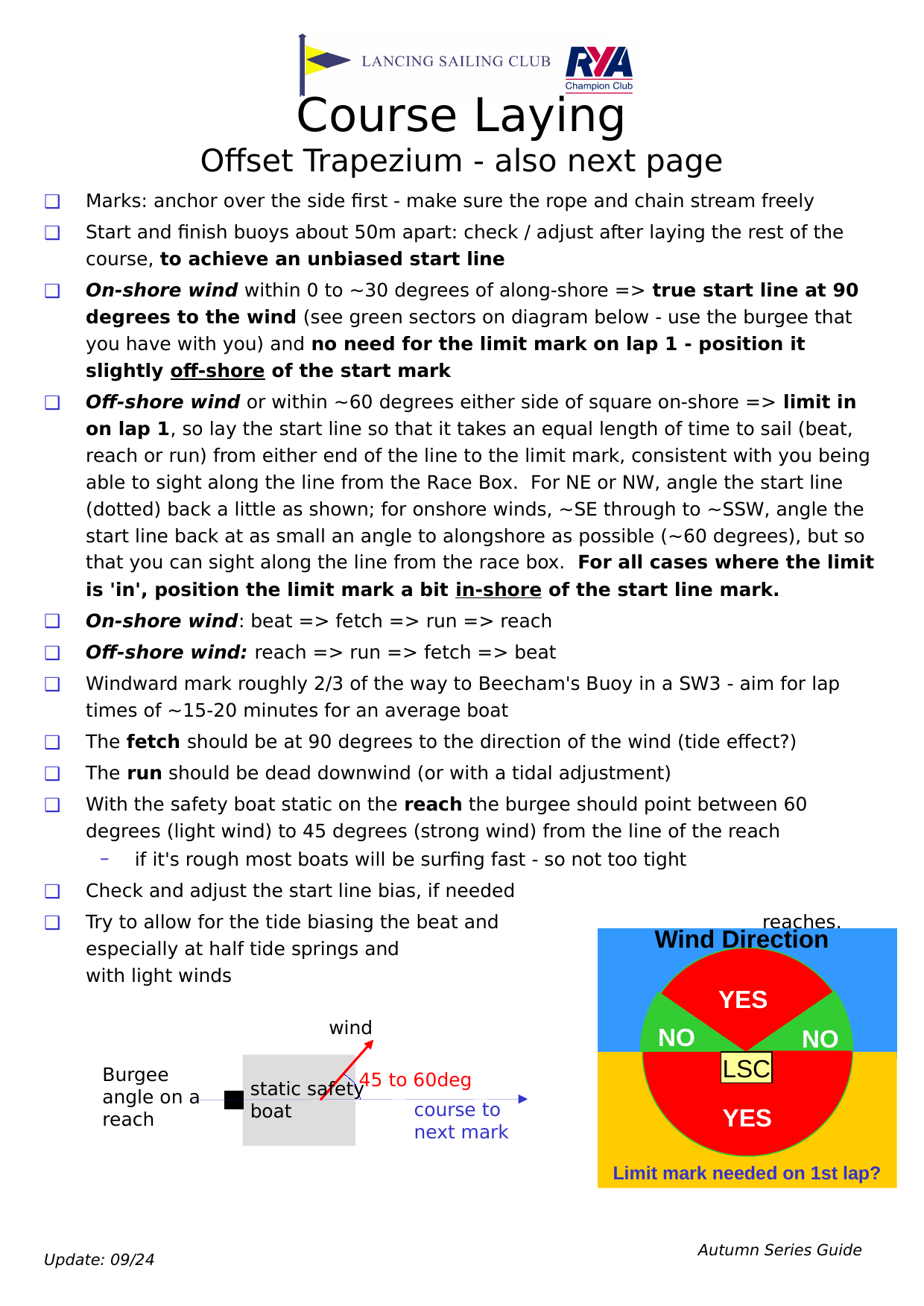

# Course Laying Offset Trapezium - also next page
Marks: anchor over the side first - make sure the rope and chain stream freely
Start and finish buoys about 50m apart: check / adjust after laying the rest of the course, to achieve an unbiased start line
On-shore wind within 0 to ~30 degrees of along-shore => true start line at 90 degrees to the wind (see green sectors on diagram below - use the burgee that you have with you) and no need for the limit mark on lap 1 - position it slightly off-shore of the start mark
Off-shore wind or within ~60 degrees either side of square on-shore => limit in on lap 1, so lay the start line so that it takes an equal length of time to sail (beat, reach or run) from either end of the line to the limit mark, consistent with you being able to sight along the line from the Race Box.  For NE or NW, angle the start line (dotted) back a little as shown; for onshore winds, ~SE through to ~SSW, angle the start line back at as small an angle to alongshore as possible (~60 degrees), but so that you can sight along the line from the race box.  For all cases where the limit is 'in', position the limit mark a bit in-shore of the start line mark.
On-shore wind: beat => fetch => run => reach
Off-shore wind: reach => run => fetch => beat
Windward mark roughly 2/3 of the way to Beecham's Buoy in a SW3 - aim for lap times of ~15-20 minutes for an average boat
The fetch should be at 90 degrees to the direction of the wind (tide effect?)
The run should be dead downwind (or with a tidal adjustment)
With the safety boat static on the reach the burgee should point between 60 degrees (light wind) to 45 degrees (strong wind) from the line of the reach
if it's rough most boats will be surfing fast - so not too tight
Check and adjust the start line bias, if needed
Try to allow for the tide biasing the beat and			 reaches, especially at half tide springs and
with light winds
Wind Direction

YES

NO
NO
LSC

YES
Limit mark needed on 1st lap?
wind

Burgee angle on a reach
45 to 60deg
static safety boat

course to next mark